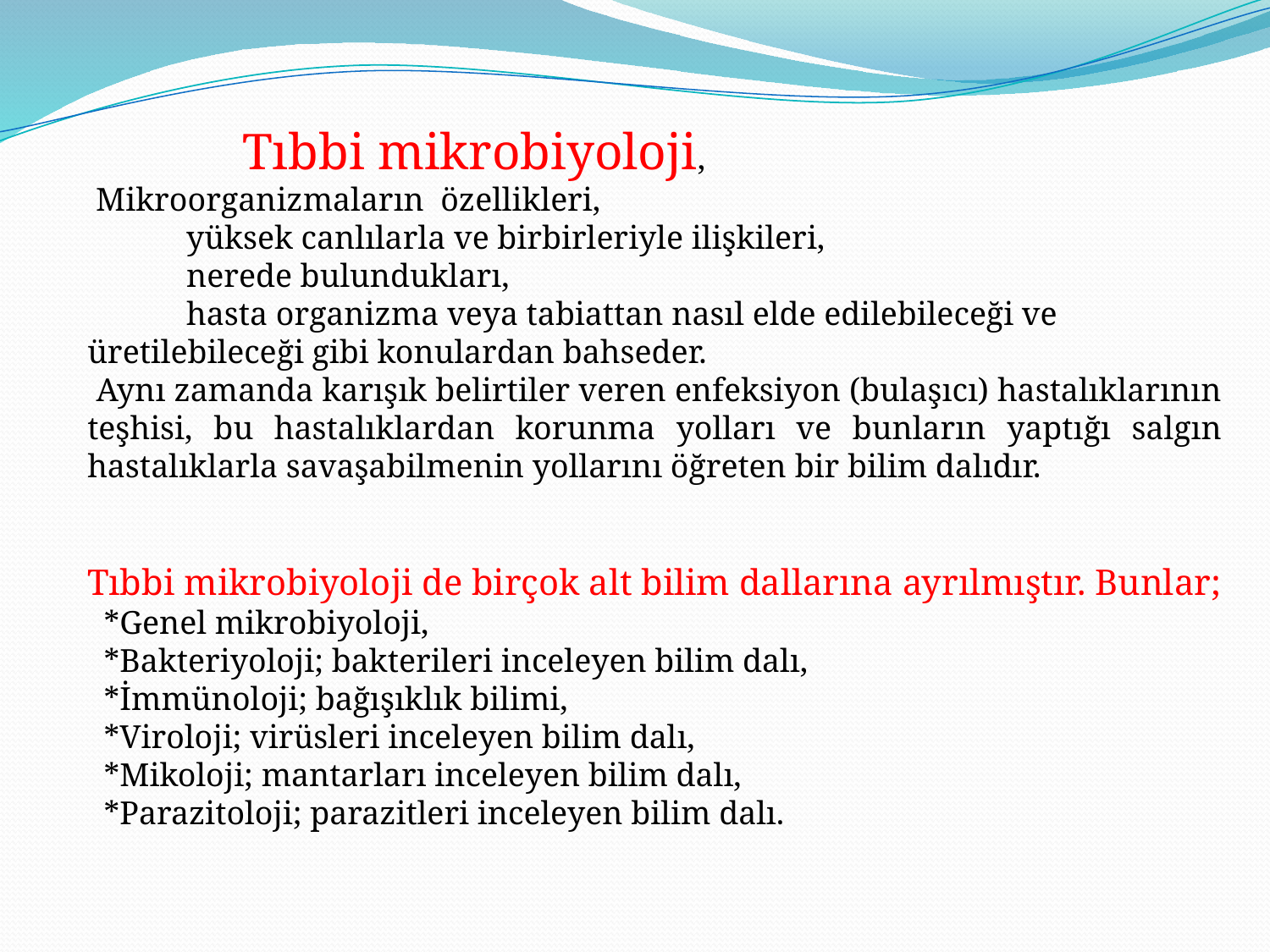

Tıbbi mikrobiyoloji,
 Mikroorganizmaların  özellikleri,
            yüksek canlılarla ve birbirleriyle ilişkileri,
            nerede bulundukları,
            hasta organizma veya tabiattan nasıl elde edilebileceği ve üretilebileceği gibi konulardan bahseder.
 Aynı zamanda karışık belirtiler veren enfeksiyon (bulaşıcı) hastalıklarının teşhisi, bu hastalıklardan korunma yolları ve bunların yaptığı salgın hastalıklarla savaşabilmenin yollarını öğreten bir bilim dalıdır.

Tıbbi mikrobiyoloji de birçok alt bilim dallarına ayrılmıştır. Bunlar;
  *Genel mikrobiyoloji,
  *Bakteriyoloji; bakterileri inceleyen bilim dalı,
  *İmmünoloji; bağışıklık bilimi,
  *Viroloji; virüsleri inceleyen bilim dalı,
  *Mikoloji; mantarları inceleyen bilim dalı,
  *Parazitoloji; parazitleri inceleyen bilim dalı.